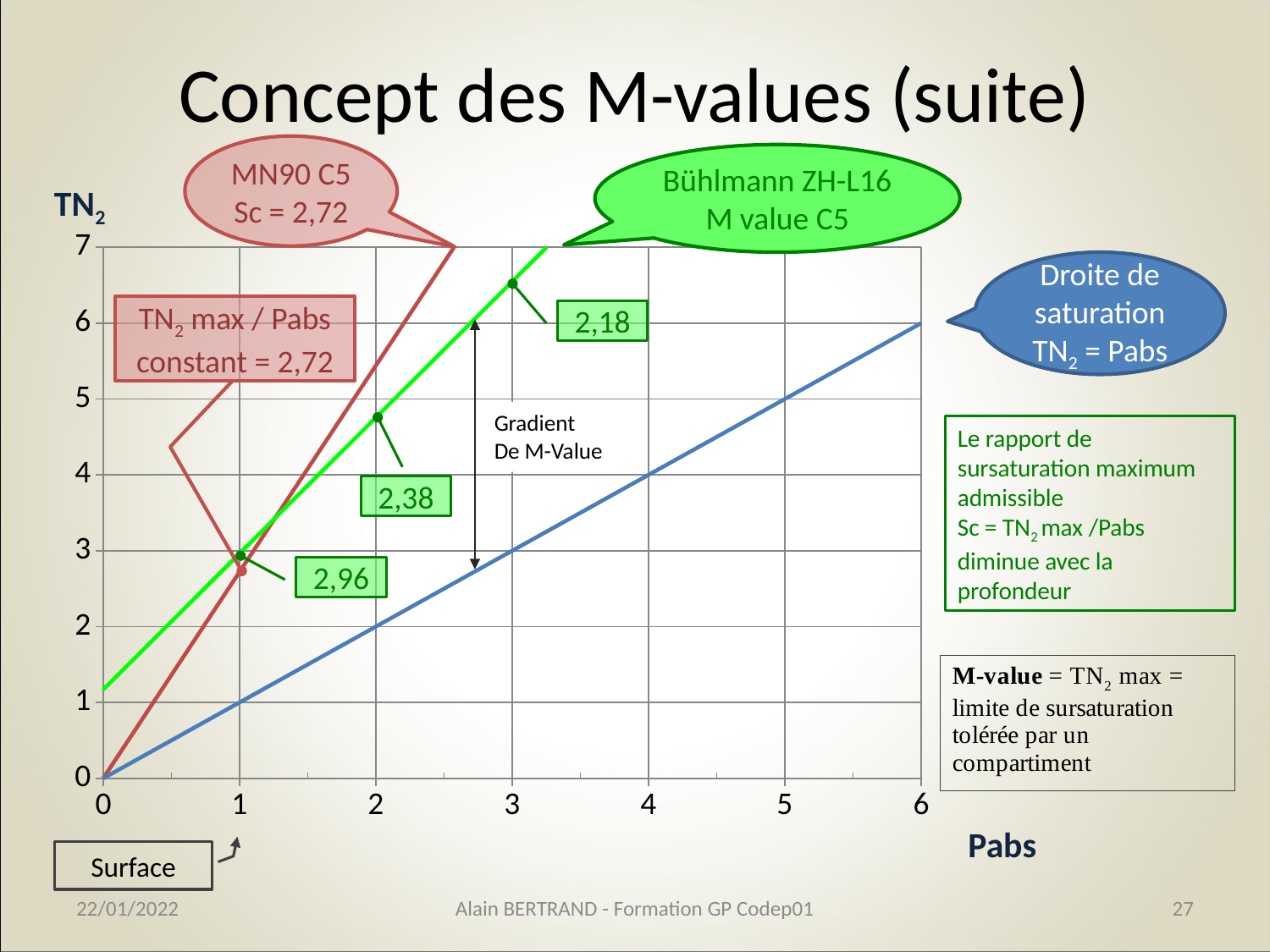

# Concept des M-values (suite)
MN90 C5
Sc = 2,72
Bühlmann ZH-L16
M value C5
TN2

### Chart

| Category |  Sc MN90 (5 mn) |  S = 1 |  M value (5 mn) |
|---|---|---|---|
|  | 0.0 | 0.0 | 1.1696 |
|  | 2.72 | 1.0 | 2.96235726066692 |
|  | 5.44 | 2.0 | 4.755114521333783 |
|  | 8.16 | 3.0 | 6.547871782000717 |
|  | 10.88 | 4.0 | 8.340629042667622 |
|  | 13.600000000000001 | 5.0 | 10.133386303334518 |
|  | 16.32 | 6.0 | 11.926143564001435 |
Droite de saturation TN2 = Pabs
TN2 max / Pabs constant = 2,72
2,18
Gradient
De M-Value
Le rapport de sursaturation maximum admissible
Sc = TN2 max /Pabs diminue avec la profondeur
2,38
2,96
Pabs
Surface
22/01/2022
Alain BERTRAND - Formation GP Codep01
27